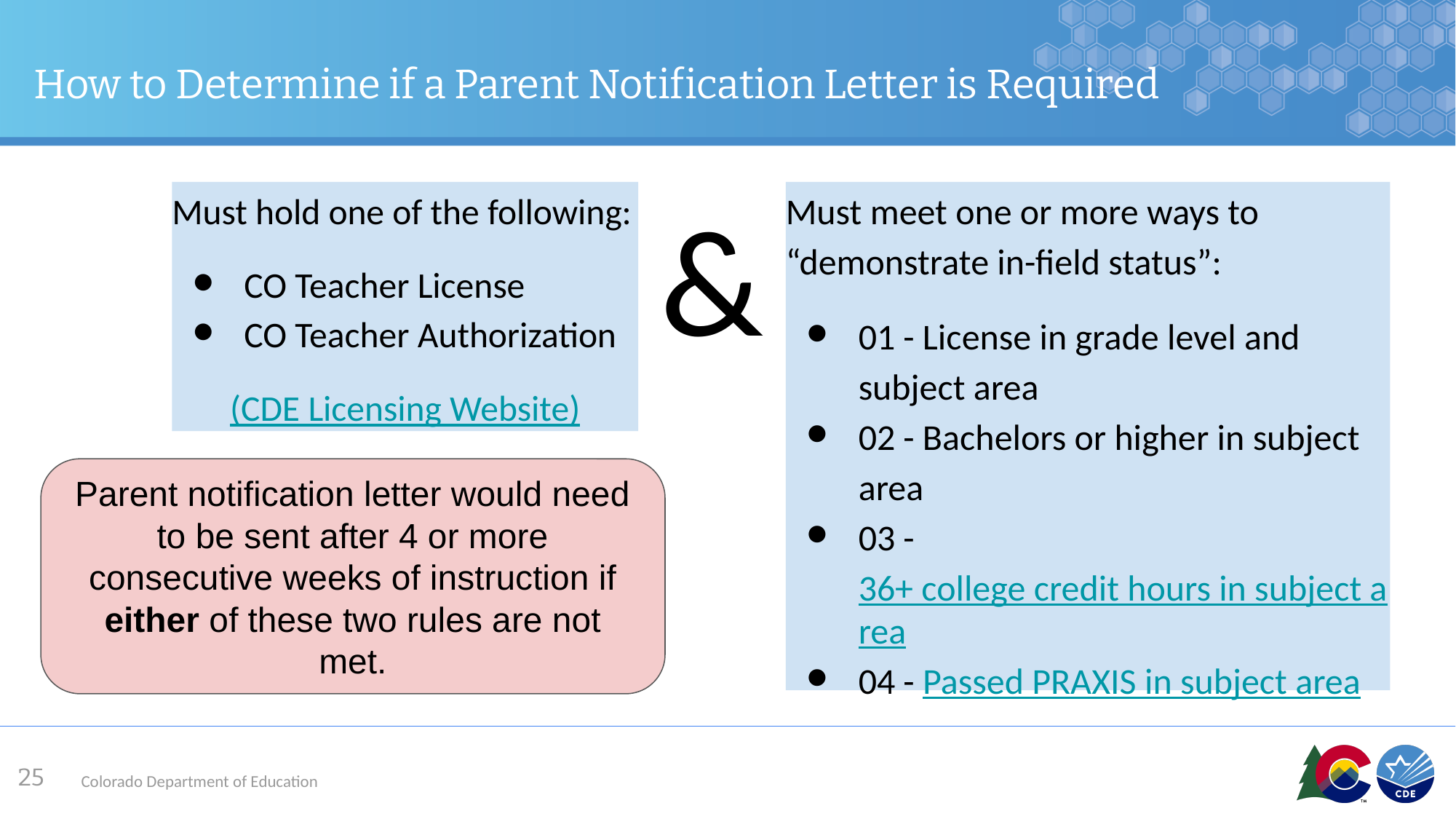

# How to Determine if a Parent Notification Letter is Required
&
Must hold one of the following:
CO Teacher License
CO Teacher Authorization
(CDE Licensing Website)
Must meet one or more ways to “demonstrate in-field status”:
01 - License in grade level and subject area
02 - Bachelors or higher in subject area
03 - 36+ college credit hours in subject area
04 - Passed PRAXIS in subject area
Parent notification letter would need to be sent after 4 or more consecutive weeks of instruction if either of these two rules are not met.
25